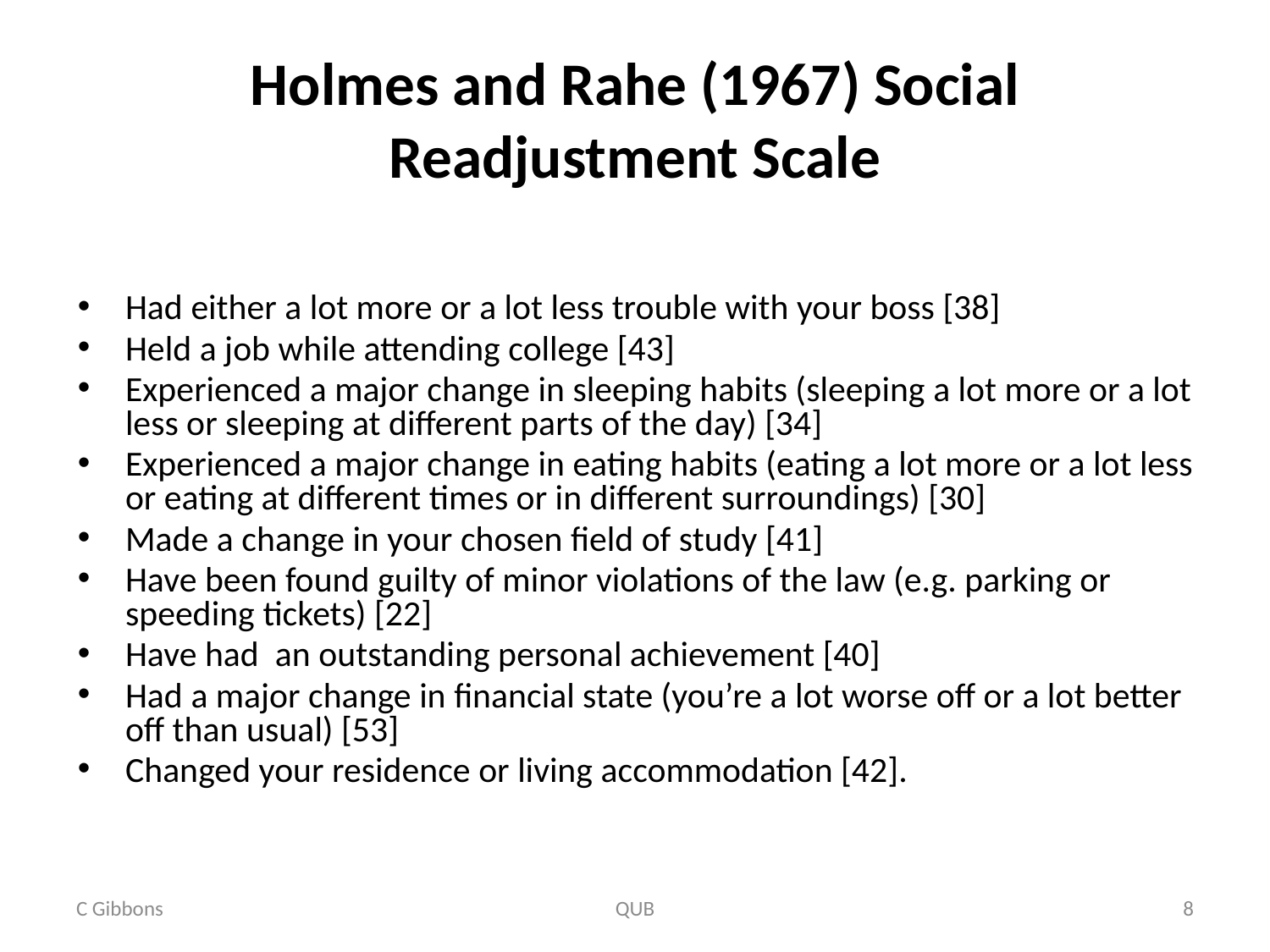

# Holmes and Rahe (1967) Social Readjustment Scale

Had either a lot more or a lot less trouble with your boss [38]
Held a job while attending college [43]
Experienced a major change in sleeping habits (sleeping a lot more or a lot less or sleeping at different parts of the day) [34]
Experienced a major change in eating habits (eating a lot more or a lot less or eating at different times or in different surroundings) [30]
Made a change in your chosen field of study [41]
Have been found guilty of minor violations of the law (e.g. parking or speeding tickets) [22]
Have had  an outstanding personal achievement [40]
Had a major change in financial state (you’re a lot worse off or a lot better off than usual) [53]
Changed your residence or living accommodation [42].
C Gibbons
QUB
8